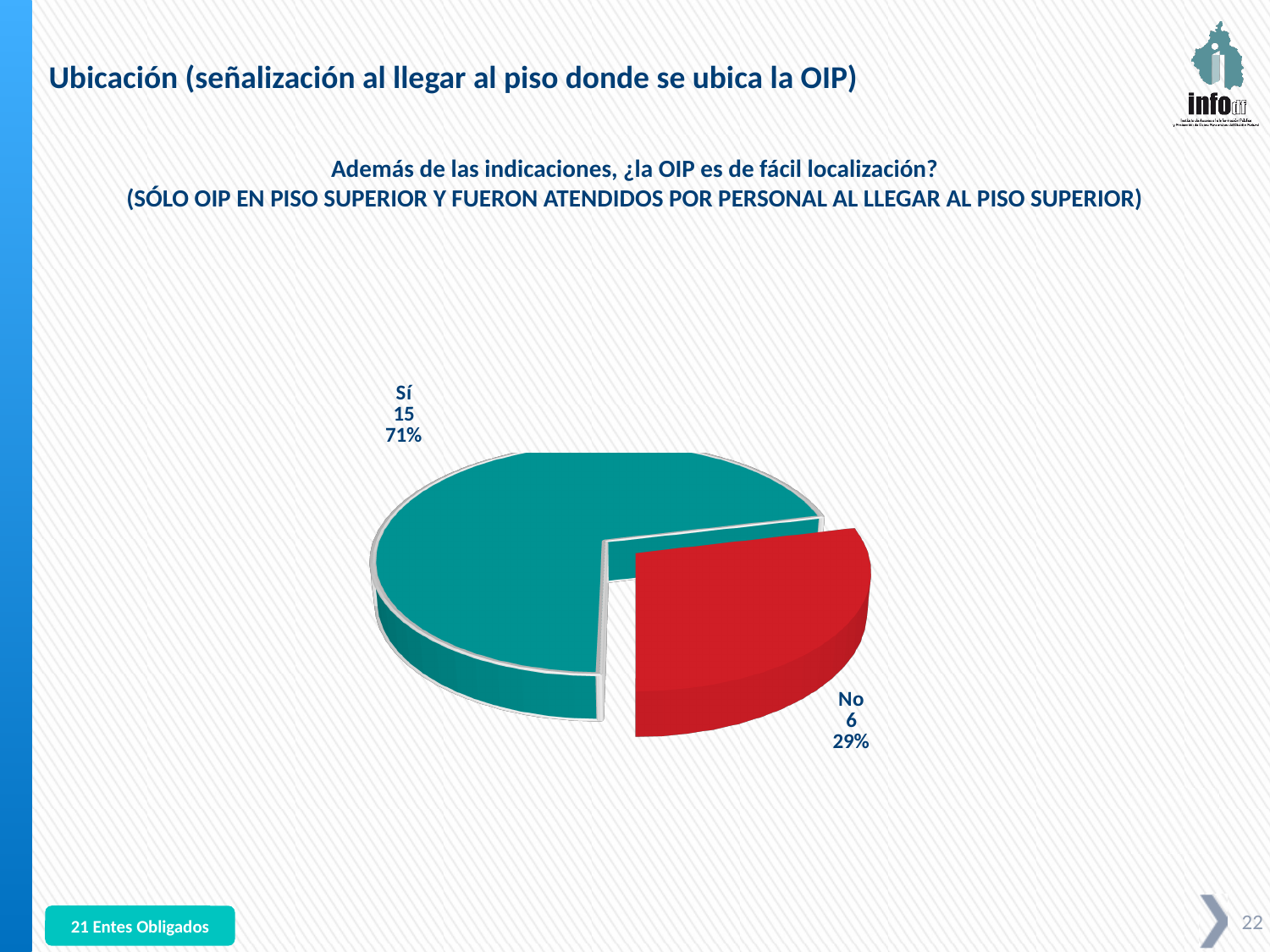

Ubicación (señalización al llegar al piso donde se ubica la OIP)
Además de las indicaciones, ¿la OIP es de fácil localización?
(SÓLO OIP EN PISO SUPERIOR Y FUERON ATENDIDOS POR PERSONAL AL LLEGAR AL PISO SUPERIOR)

[unsupported chart]

21 Entes Obligados